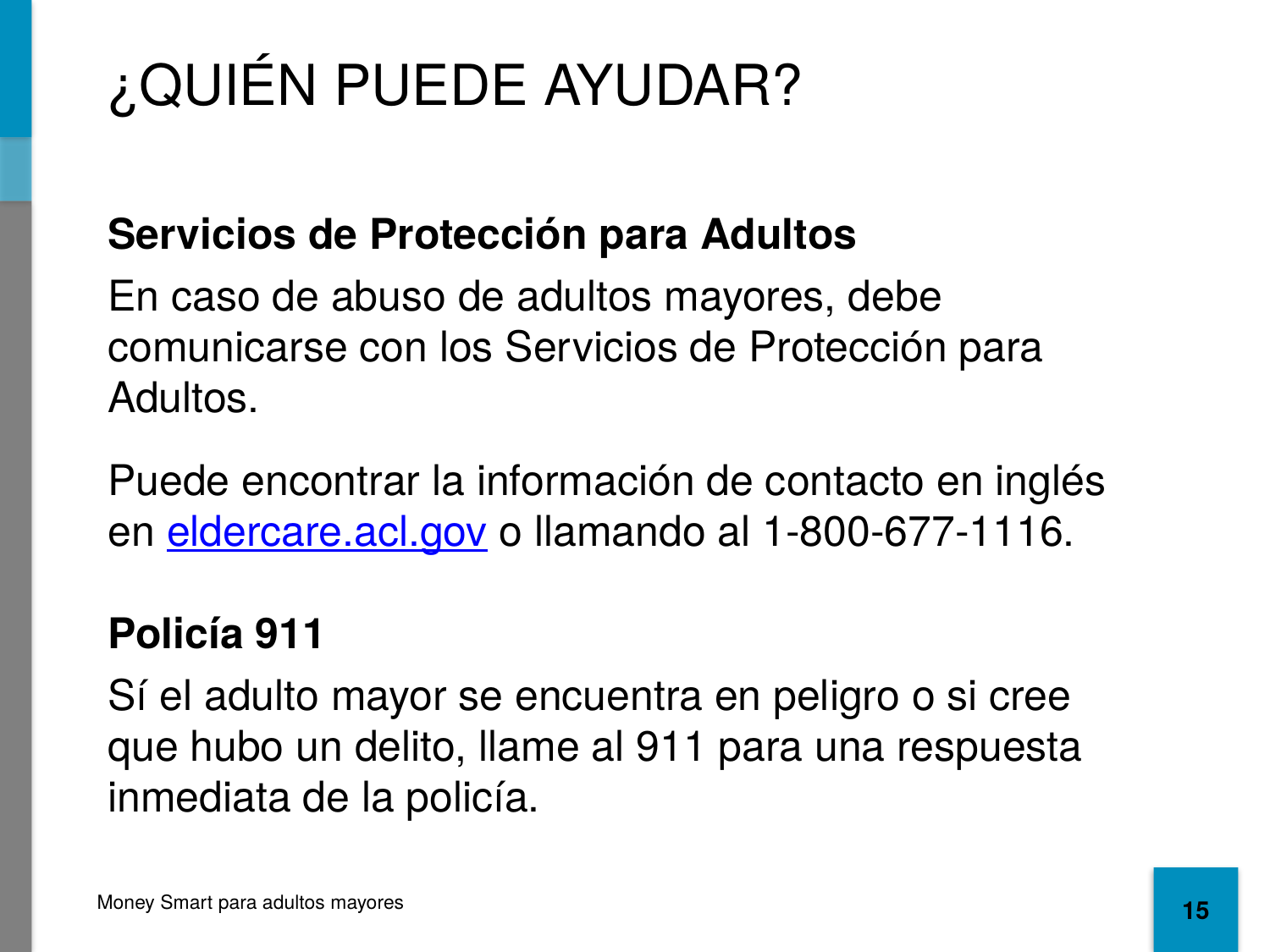

# ¿QUIÉN PUEDE AYUDAR?
Servicios de Protección para Adultos
En caso de abuso de adultos mayores, debe comunicarse con los Servicios de Protección para Adultos.
Puede encontrar la información de contacto en inglés en eldercare.acl.gov o llamando al 1-800-677-1116.
Policía 911
Sí el adulto mayor se encuentra en peligro o si cree que hubo un delito, llame al 911 para una respuesta inmediata de la policía.